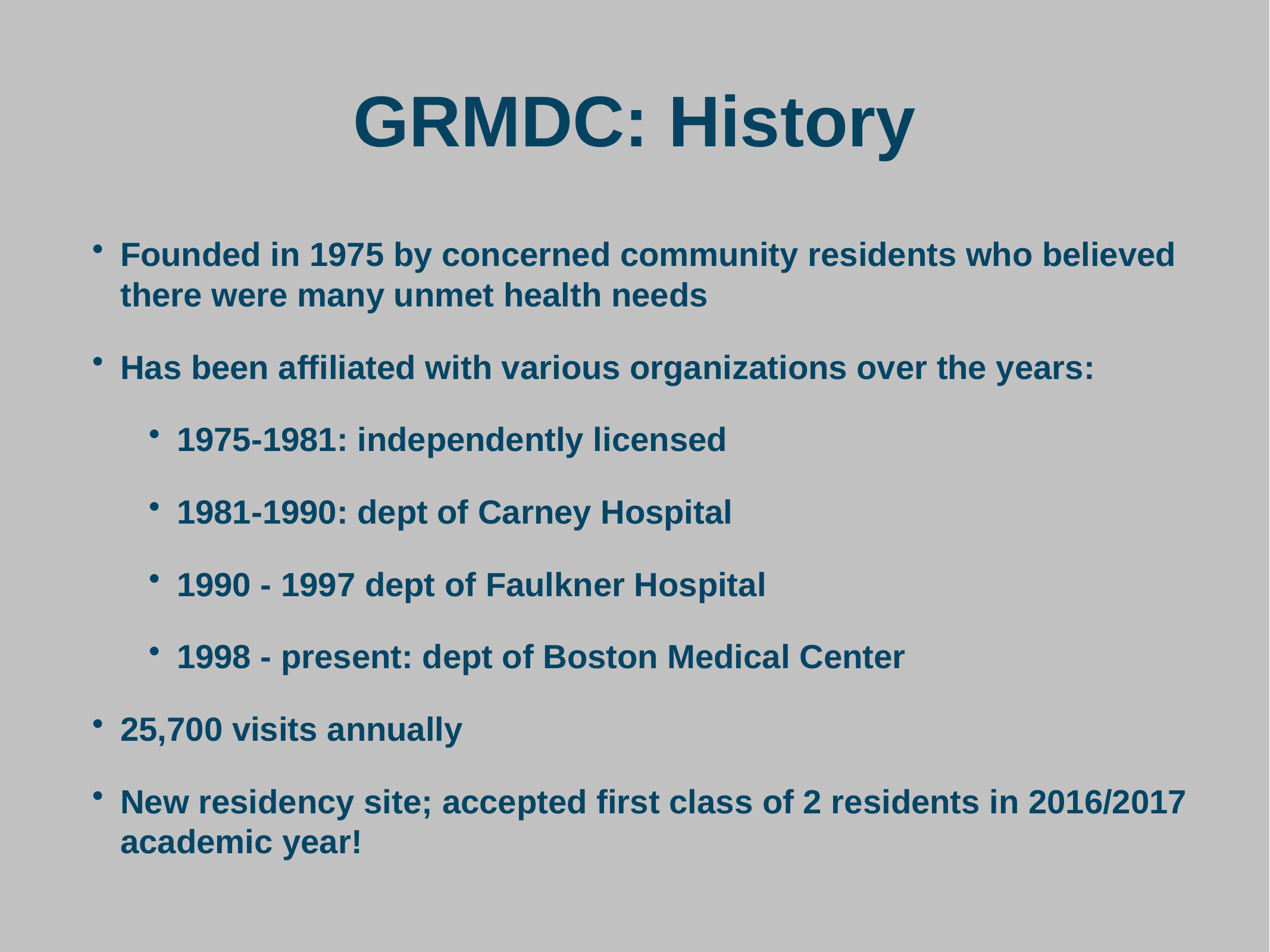

# GRMDC: History
Founded in 1975 by concerned community residents who believed there were many unmet health needs
Has been affiliated with various organizations over the years:
1975-1981: independently licensed
1981-1990: dept of Carney Hospital
1990 - 1997 dept of Faulkner Hospital
1998 - present: dept of Boston Medical Center
25,700 visits annually
New residency site; accepted first class of 2 residents in 2016/2017 academic year!